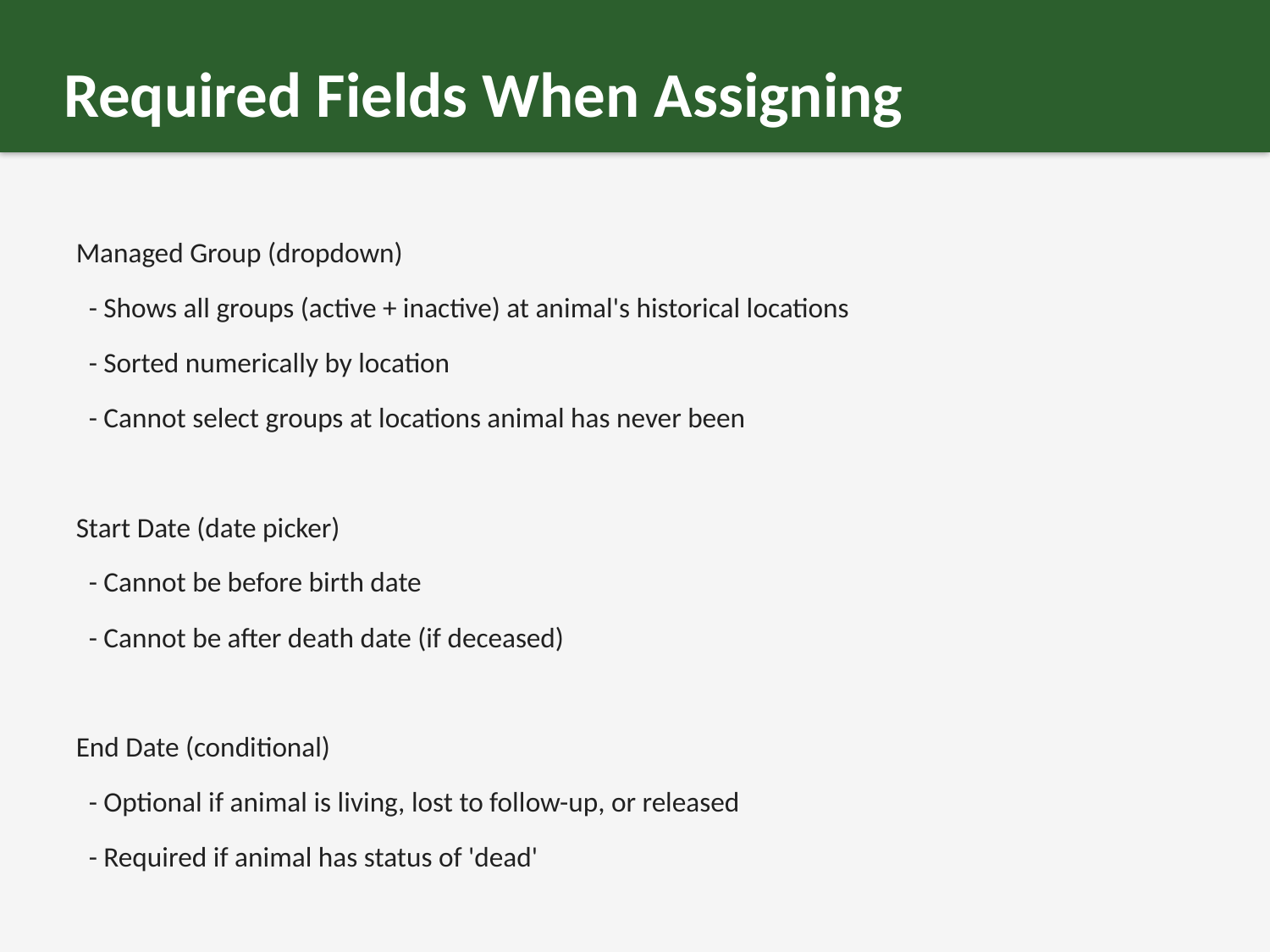

Required Fields When Assigning
Managed Group (dropdown)
  - Shows all groups (active + inactive) at animal's historical locations
  - Sorted numerically by location
  - Cannot select groups at locations animal has never been

Start Date (date picker)
  - Cannot be before birth date
  - Cannot be after death date (if deceased)

End Date (conditional)
  - Optional if animal is living, lost to follow-up, or released
  - Required if animal has status of 'dead'